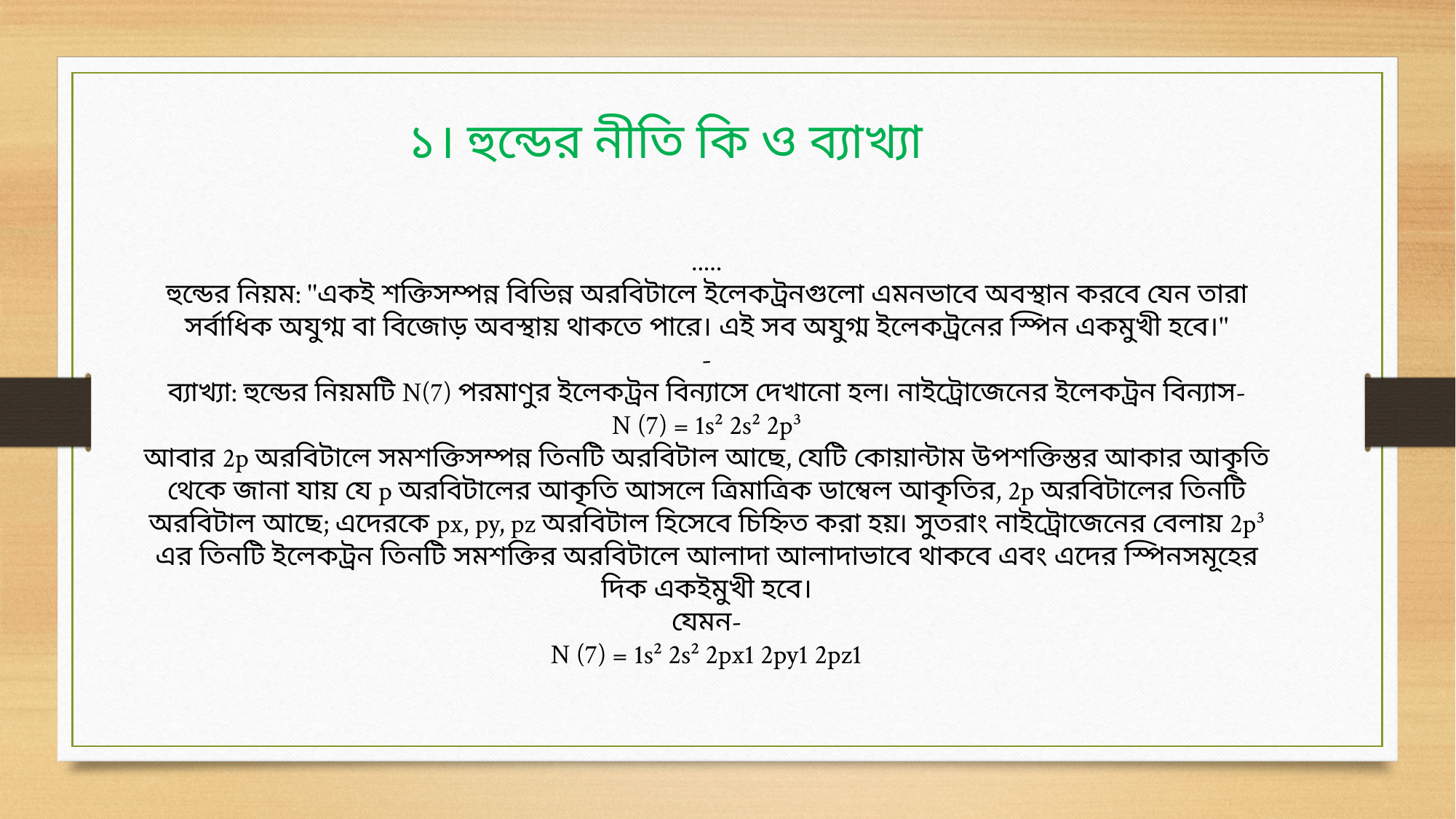

১। হুন্ডের নীতি কি ও ব্যাখ্যা
.....
হুন্ডের নিয়ম: ''একই শক্তিসম্পন্ন বিভিন্ন অরবিটালে ইলেকট্রনগুলো এমনভাবে অবস্থান করবে যেন তারা সর্বাধিক অযুগ্ম বা বিজোড় অবস্থায় থাকতে পারে। এই সব অযুগ্ম ইলেকট্রনের স্পিন একমুখী হবে।''
-
ব্যাখ্যা: হুন্ডের নিয়মটি N(7) পরমাণুর ইলেকট্রন বিন্যাসে দেখানো হল৷ নাইট্রোজেনের ইলেকট্রন বিন্যাস-
N (7) = 1s² 2s² 2p³
আবার 2p অরবিটালে সমশক্তিসম্পন্ন তিনটি অরবিটাল আছে, যেটি কোয়ান্টাম উপশক্তিস্তর আকার আকৃতি থেকে জানা যায় যে p অরবিটালের আকৃতি আসলে ত্রিমাত্রিক ডাম্বেল আকৃতির, 2p অরবিটালের তিনটি অরবিটাল আছে; এদেরকে px, py, pz অরবিটাল হিসেবে চিহ্নিত করা হয়৷ সুতরাং নাইট্রোজেনের বেলায় 2p³ এর তিনটি ইলেকট্রন তিনটি সমশক্তির অরবিটালে আলাদা আলাদাভাবে থাকবে এবং এদের স্পিনসমূহের দিক একইমুখী হবে।
যেমন-
N (7) = 1s² 2s² 2px1 2py1 2pz1